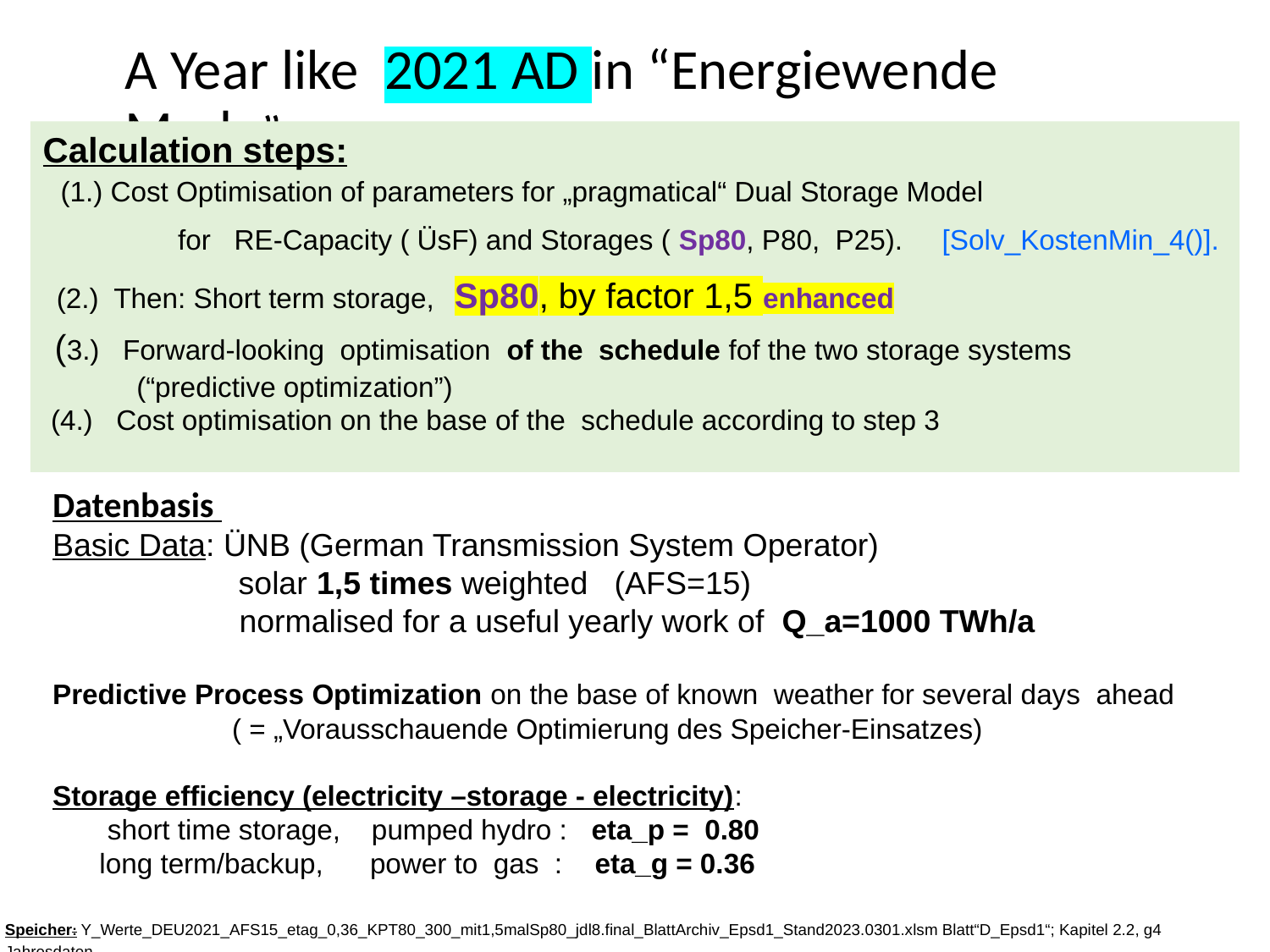

A Year like  2021 AD in “Energiewende  Mode”
Calculation steps:
  (1.) Cost Optimisation of parameters for „pragmatical“ Dual Storage Model
                 for   RE-Capacity ( ÜsF) and Storages ( Sp80, P80,  P25).     [Solv_KostenMin_4()].
 (2.)  Then: Short term storage,  Sp80, by factor 1,5 enhanced
 (3.)   Forward-looking  optimisation  of the  schedule fof the two storage systems
            (“predictive optimization”)
 (4.)   Cost optimisation on the base of the  schedule according to step 3

Datenbasis
Basic Data: ÜNB (German Transmission System Operator)
                     solar 1,5 times weighted   (AFS=15)
                     normalised for a useful yearly work of  Q_a=1000 TWh/a

Predictive Process Optimization on the base of known  weather for several days  ahead
                       ( = „Vorausschauende Optimierung des Speicher-Einsatzes)

Storage efficiency (electricity –storage - electricity):
       short time storage,    pumped hydro :   eta_p =  0.80
      long term/backup,      power to  gas  :    eta_g = 0.36
Speicher: Y_Werte_DEU2021_AFS15_etag_0,36_KPT80_300_mit1,5malSp80_jdl8.final_BlattArchiv_Epsd1_Stand2023.0301.xlsm Blatt“D_Epsd1“; Kapitel 2.2, g4 Jahresdaten